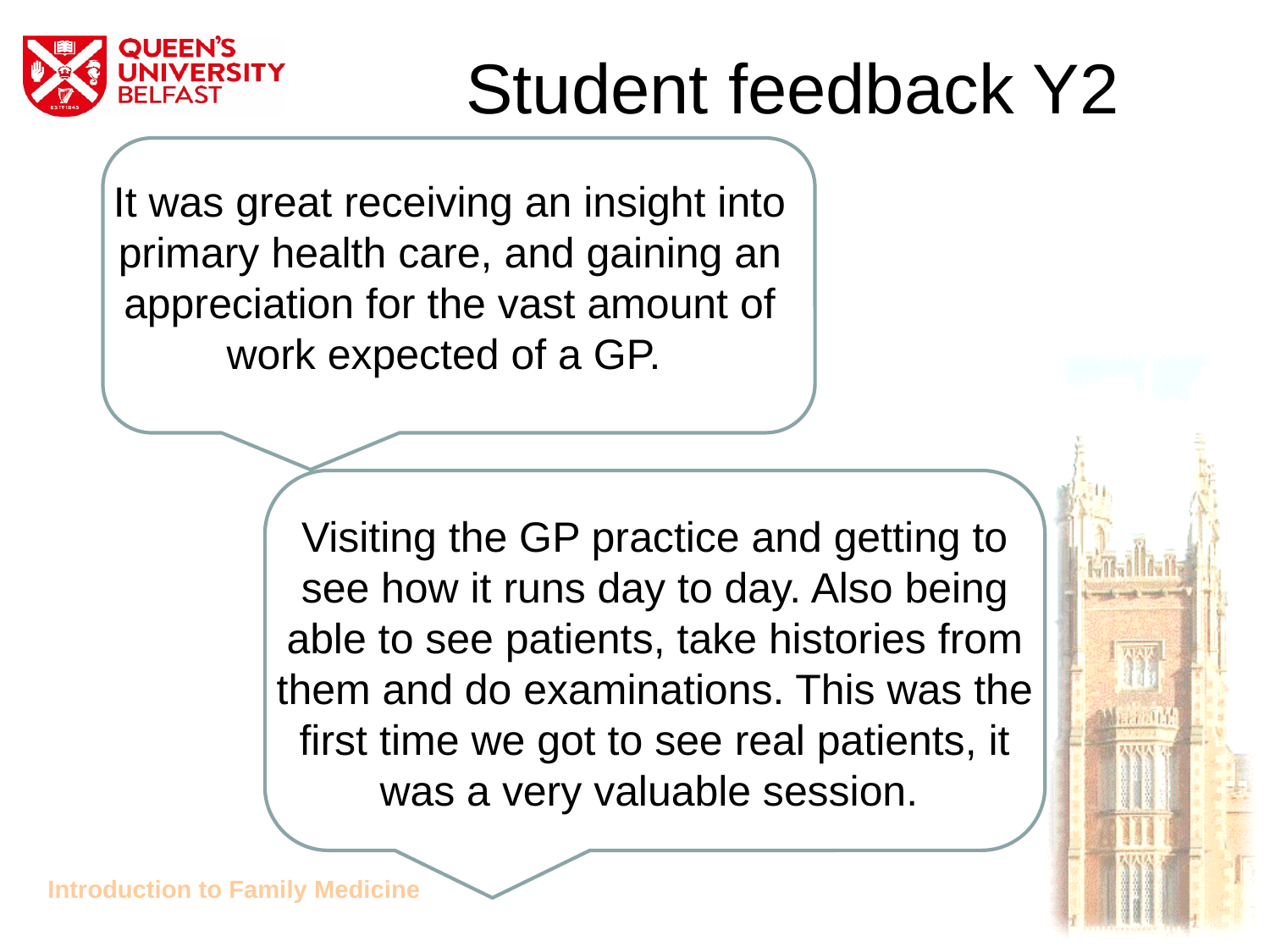

# Student feedback Y2

It was great receiving an insight into primary health care, and gaining an appreciation for the vast amount of work expected of a GP.

Visiting the GP practice and getting to see how it runs day to day. Also being able to see patients, take histories from them and do examinations. This was the first time we got to see real patients, it was a very valuable session.
Introduction to Family Medicine